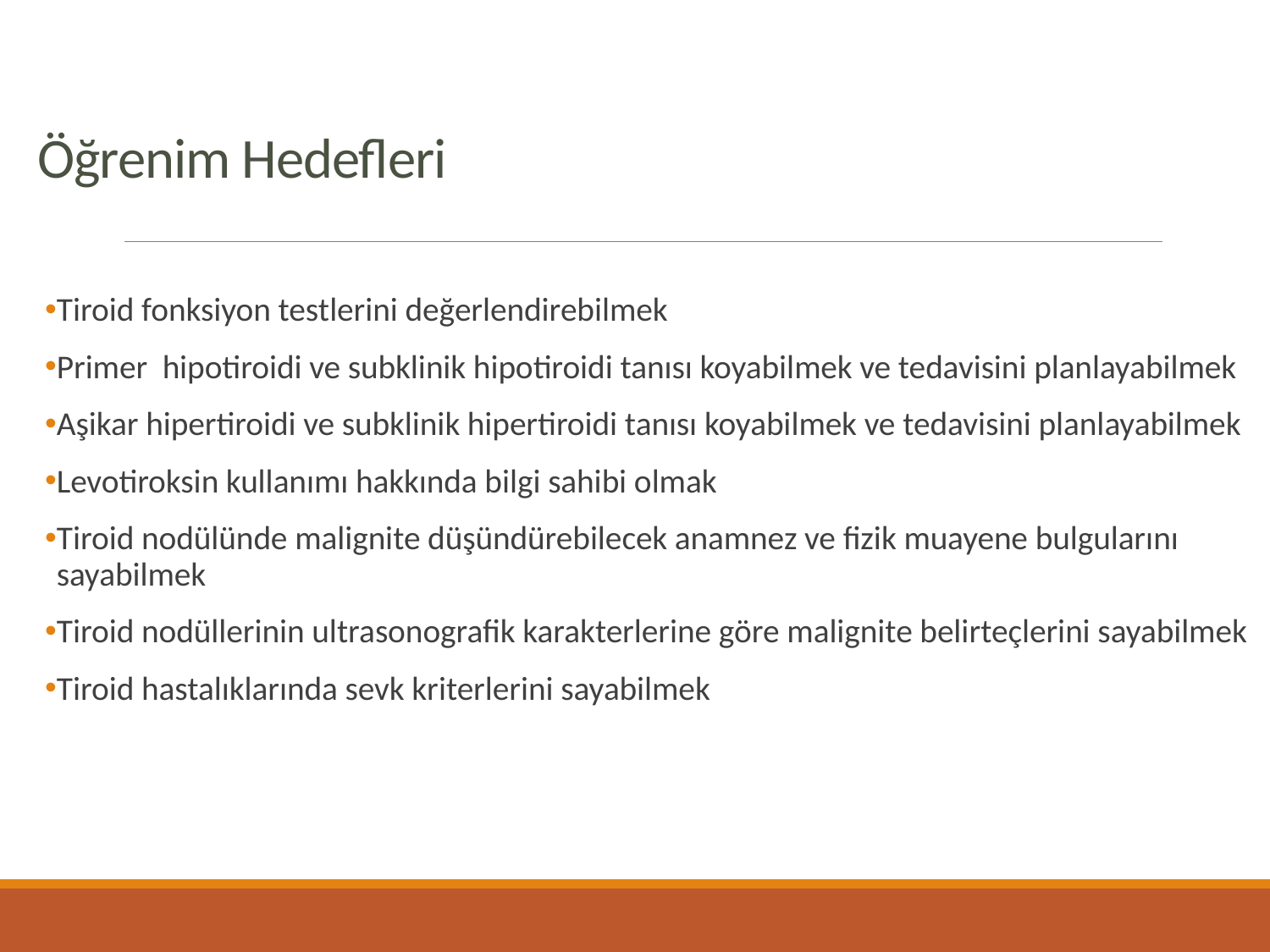

# Öğrenim Hedefleri
Tiroid fonksiyon testlerini değerlendirebilmek
Primer  hipotiroidi ve subklinik hipotiroidi tanısı koyabilmek ve tedavisini planlayabilmek
Aşikar hipertiroidi ve subklinik hipertiroidi tanısı koyabilmek ve tedavisini planlayabilmek
Levotiroksin kullanımı hakkında bilgi sahibi olmak
Tiroid nodülünde malignite düşündürebilecek anamnez ve fizik muayene bulgularını sayabilmek
Tiroid nodüllerinin ultrasonografik karakterlerine göre malignite belirteçlerini sayabilmek
Tiroid hastalıklarında sevk kriterlerini sayabilmek